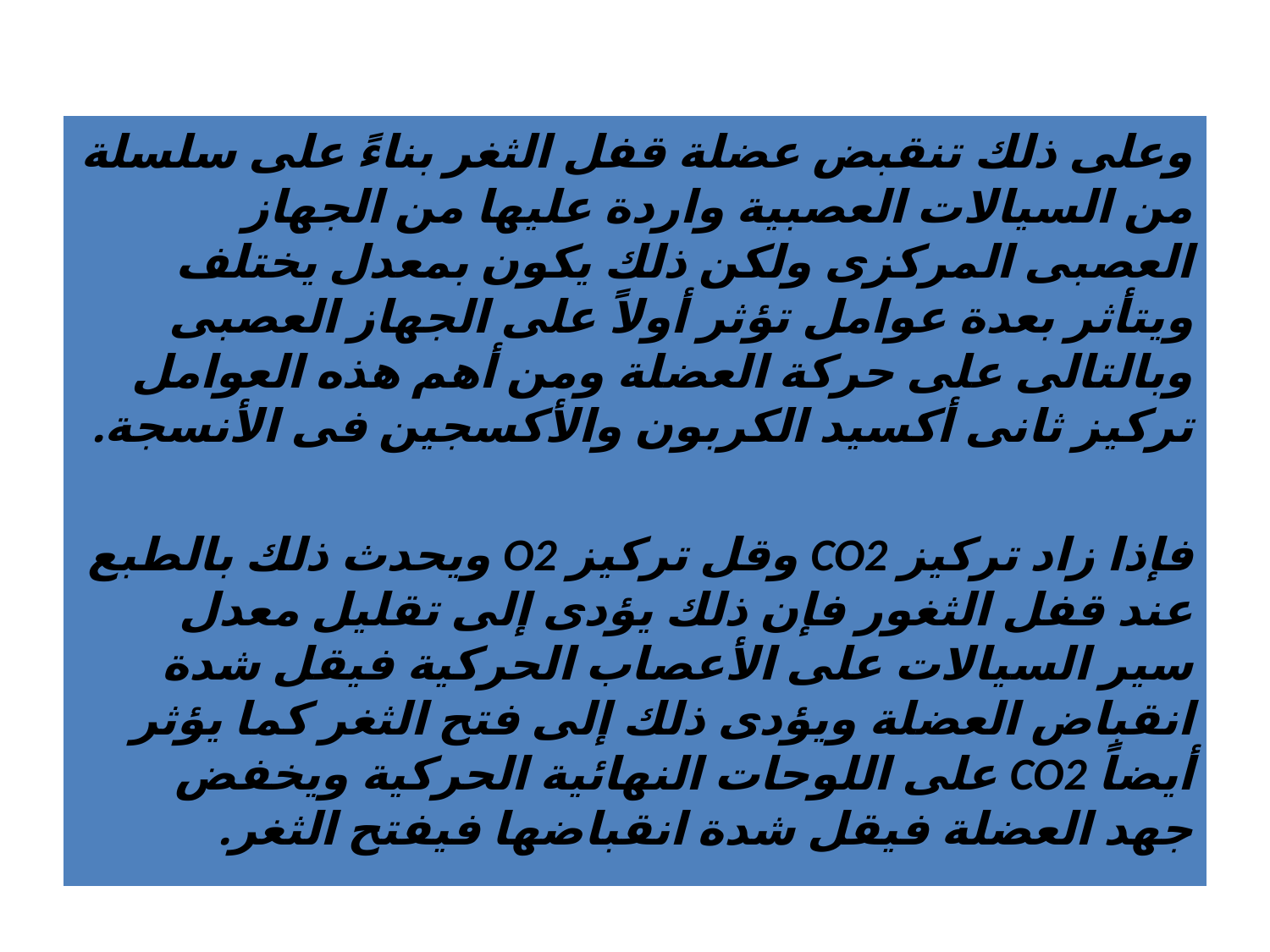

#
وعلى ذلك تنقبض عضلة قفل الثغر بناءً على سلسلة من السيالات العصبية واردة عليها من الجهاز العصبى المركزى ولكن ذلك يكون بمعدل يختلف ويتأثر بعدة عوامل تؤثر أولاً على الجهاز العصبى وبالتالى على حركة العضلة ومن أهم هذه العوامل تركيز ثانى أكسيد الكربون والأكسجين فى الأنسجة.

فإذا زاد تركيز CO2 وقل تركيز O2 ويحدث ذلك بالطبع عند قفل الثغور فإن ذلك يؤدى إلى تقليل معدل سير السيالات على الأعصاب الحركية فيقل شدة انقباض العضلة ويؤدى ذلك إلى فتح الثغر كما يؤثر أيضاً CO2 على اللوحات النهائية الحركية ويخفض جهد العضلة فيقل شدة انقباضها فيفتح الثغر.